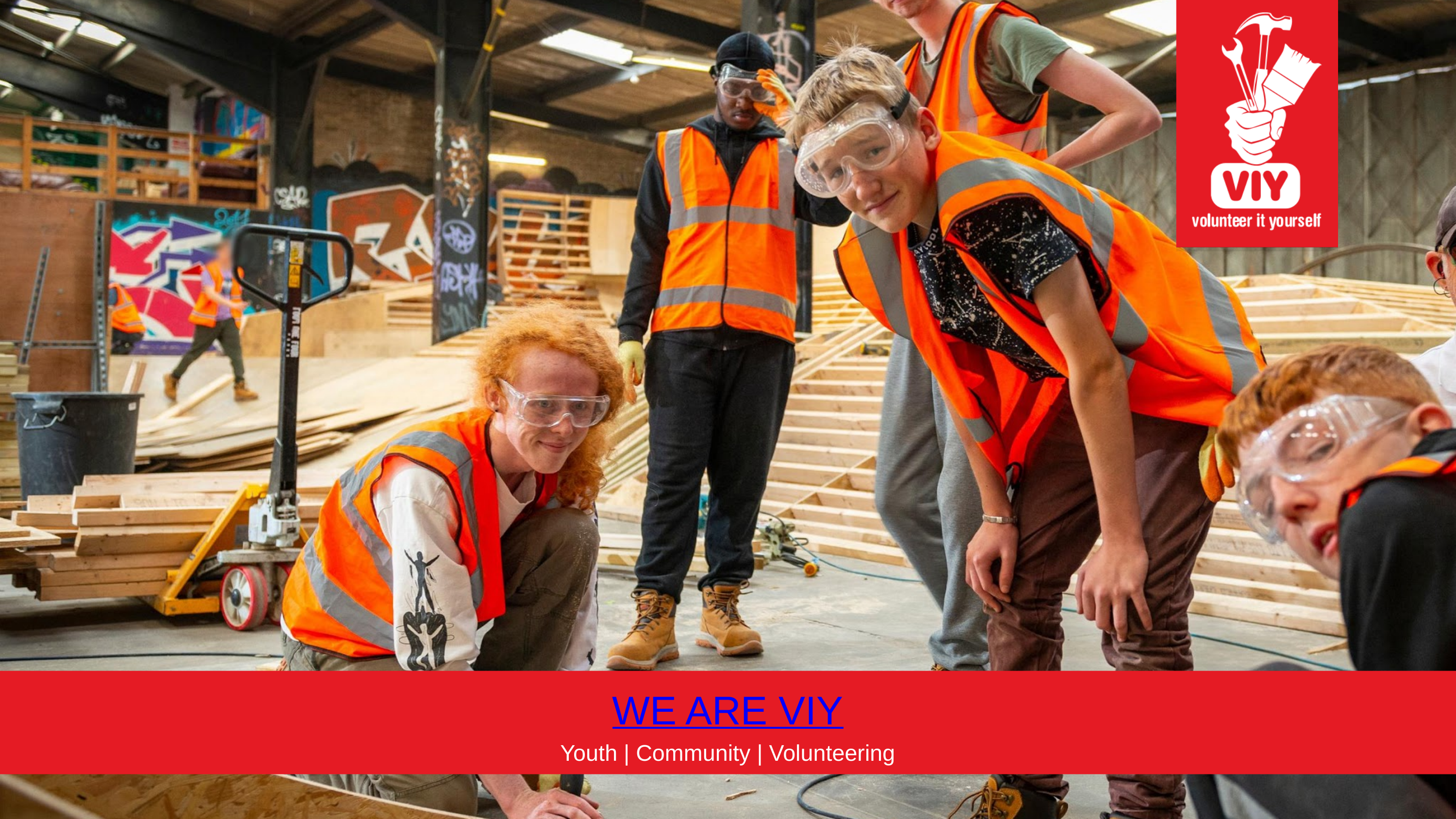

WE ARE VIY
Youth | Community | Volunteering